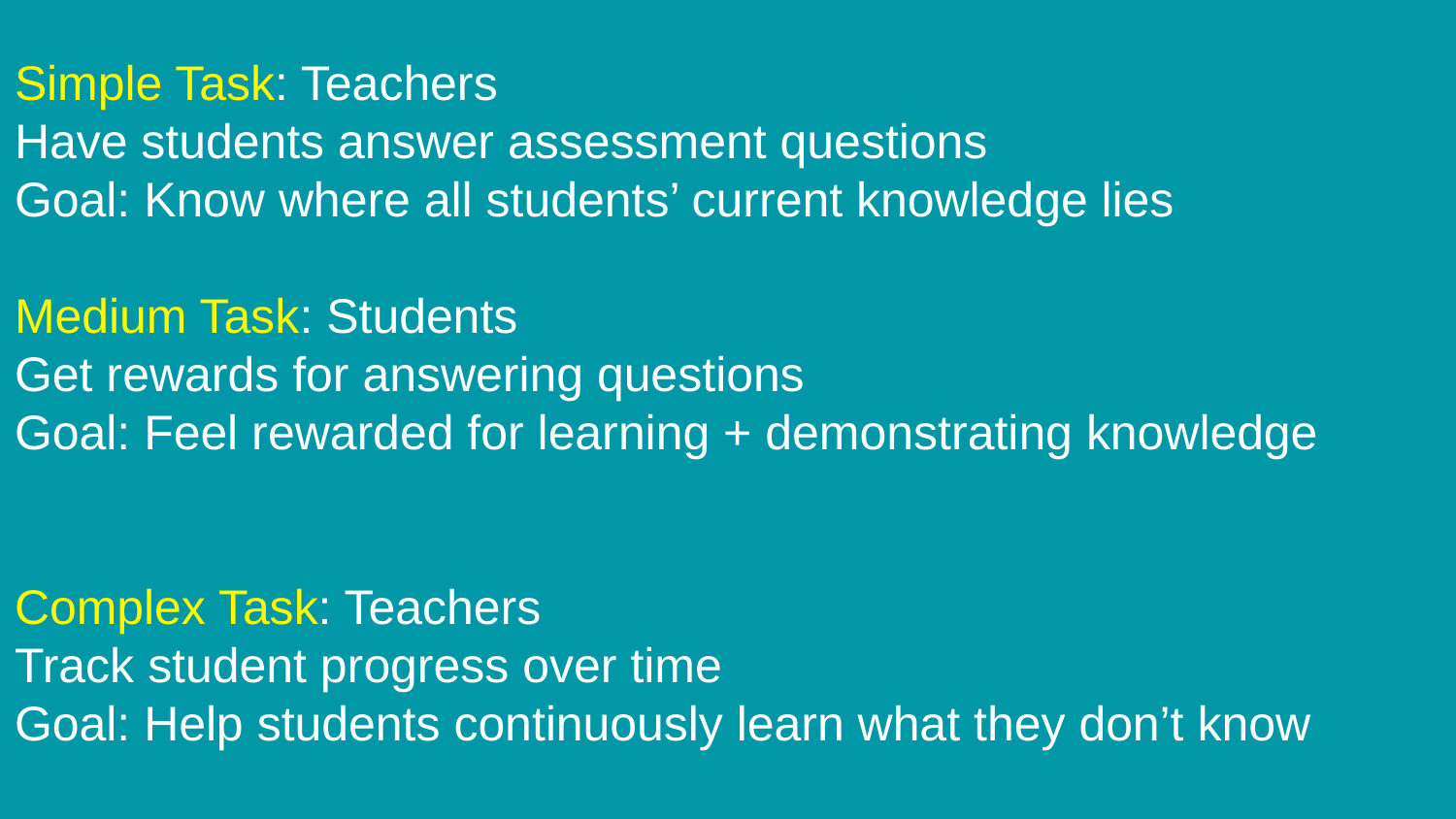

# Simple Task: Teachers
Have students answer assessment questions
Goal: Know where all students’ current knowledge lies

Medium Task: Students
Get rewards for answering questions
Goal: Feel rewarded for learning + demonstrating knowledge

Complex Task: Teachers
Track student progress over time
Goal: Help students continuously learn what they don’t know